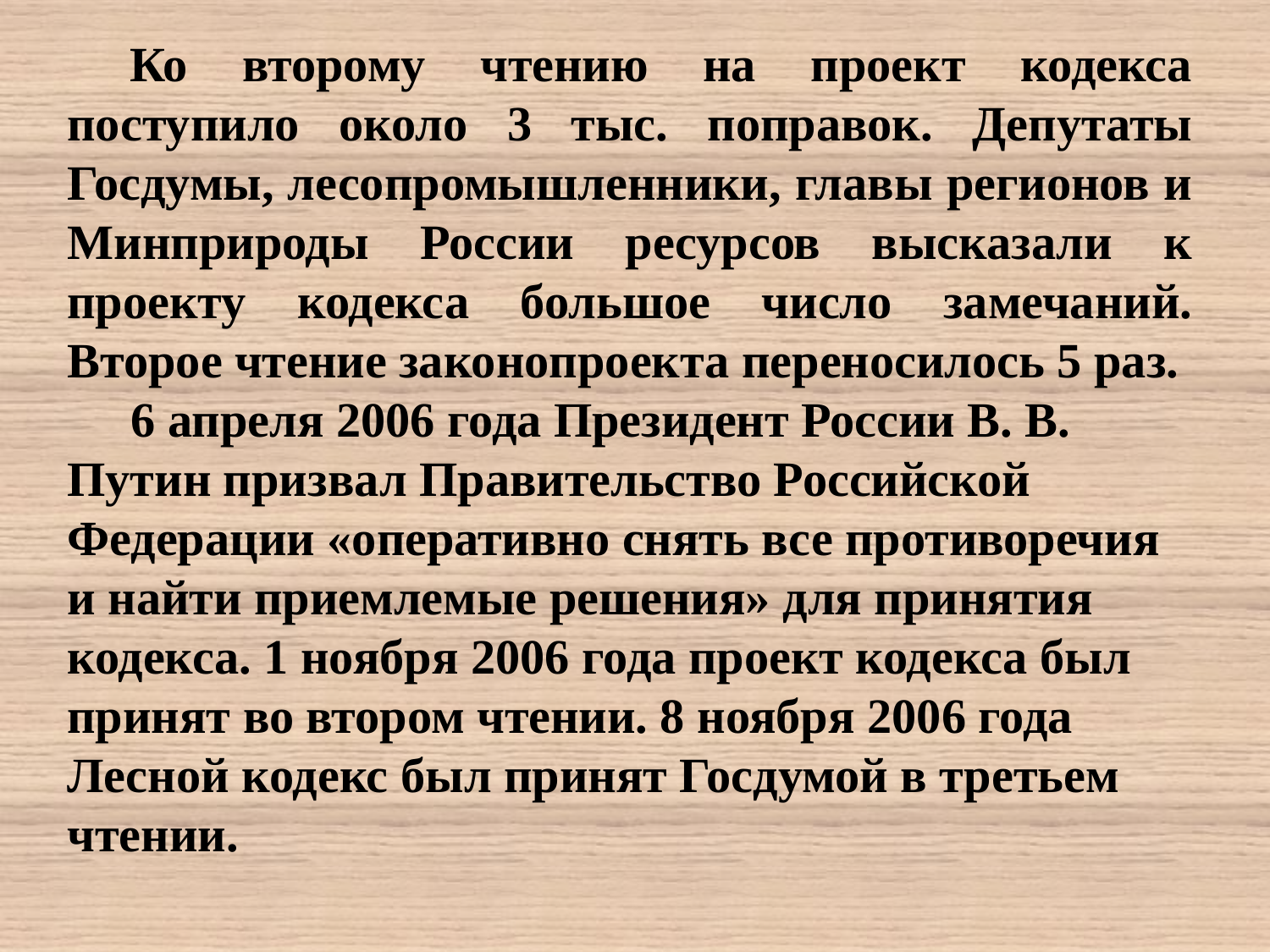

Ко второму чтению на проект кодекса поступило около 3 тыс. поправок. Депутаты Госдумы, лесопромышленники, главы регионов и Минприроды России ресурсов высказали к проекту кодекса большое число замечаний. Второе чтение законопроекта переносилось 5 раз.
6 апреля 2006 года Президент России В. В. Путин призвал Правительство Российской Федерации «оперативно снять все противоречия и найти приемлемые решения» для принятия кодекса. 1 ноября 2006 года проект кодекса был принят во втором чтении. 8 ноября 2006 года Лесной кодекс был принят Госдумой в третьем чтении.